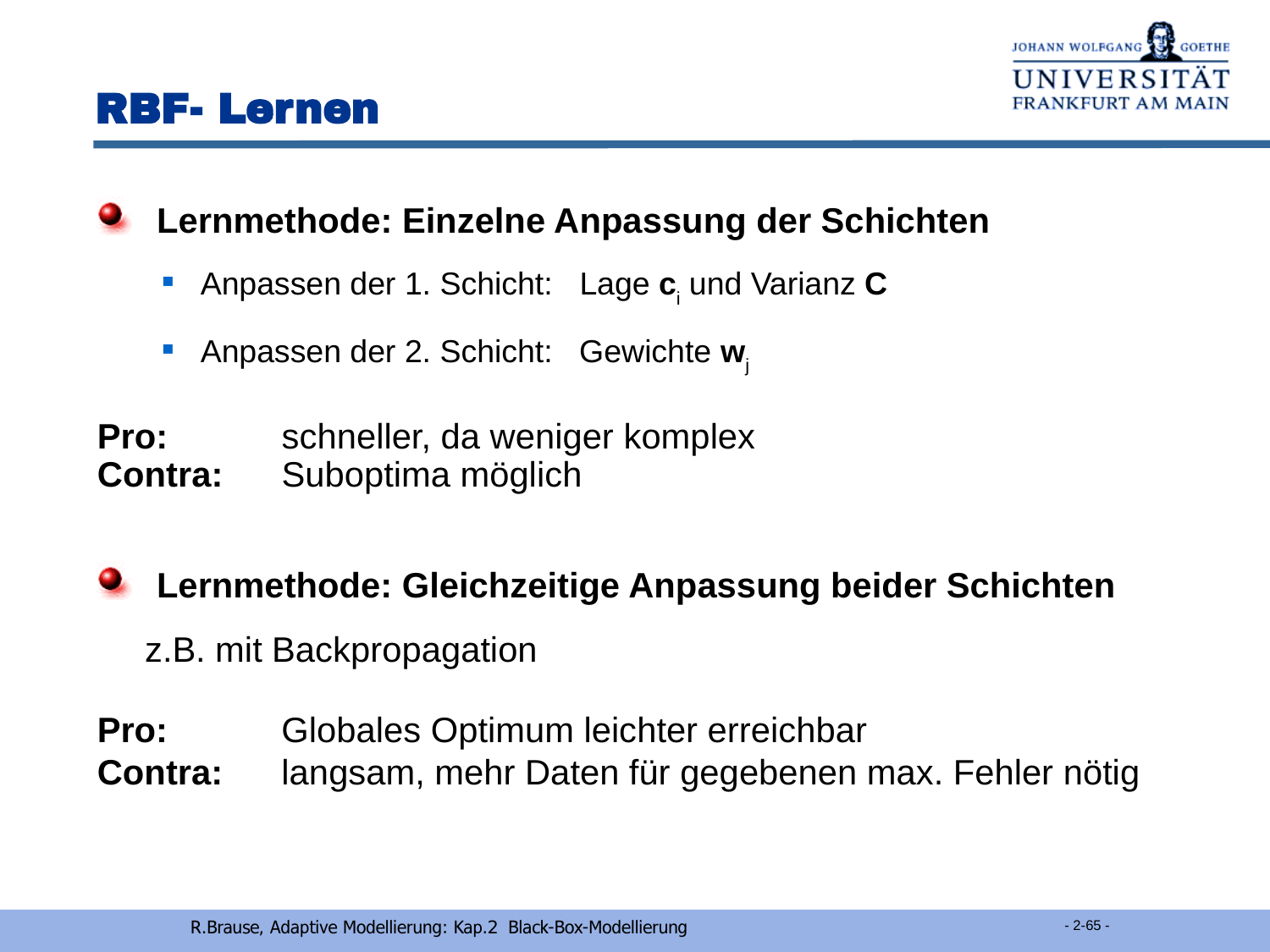

# RBF- Lernen
 Lernmethode: Einzelne Anpassung der Schichten
Anpassen der 1. Schicht:   Lage ci und Varianz C
Anpassen der 2. Schicht:   Gewichte wj
Pro:	 schneller, da weniger komplex
Contra:	 Suboptima möglich
 Lernmethode: Gleichzeitige Anpassung beider Schichten
	z.B. mit Backpropagation
Pro:	 Globales Optimum leichter erreichbar
Contra:	 langsam, mehr Daten für gegebenen max. Fehler nötig
R.Brause, Adaptive Modellierung: Kap.2  Black-Box-Modellierung
 - 2-65 -